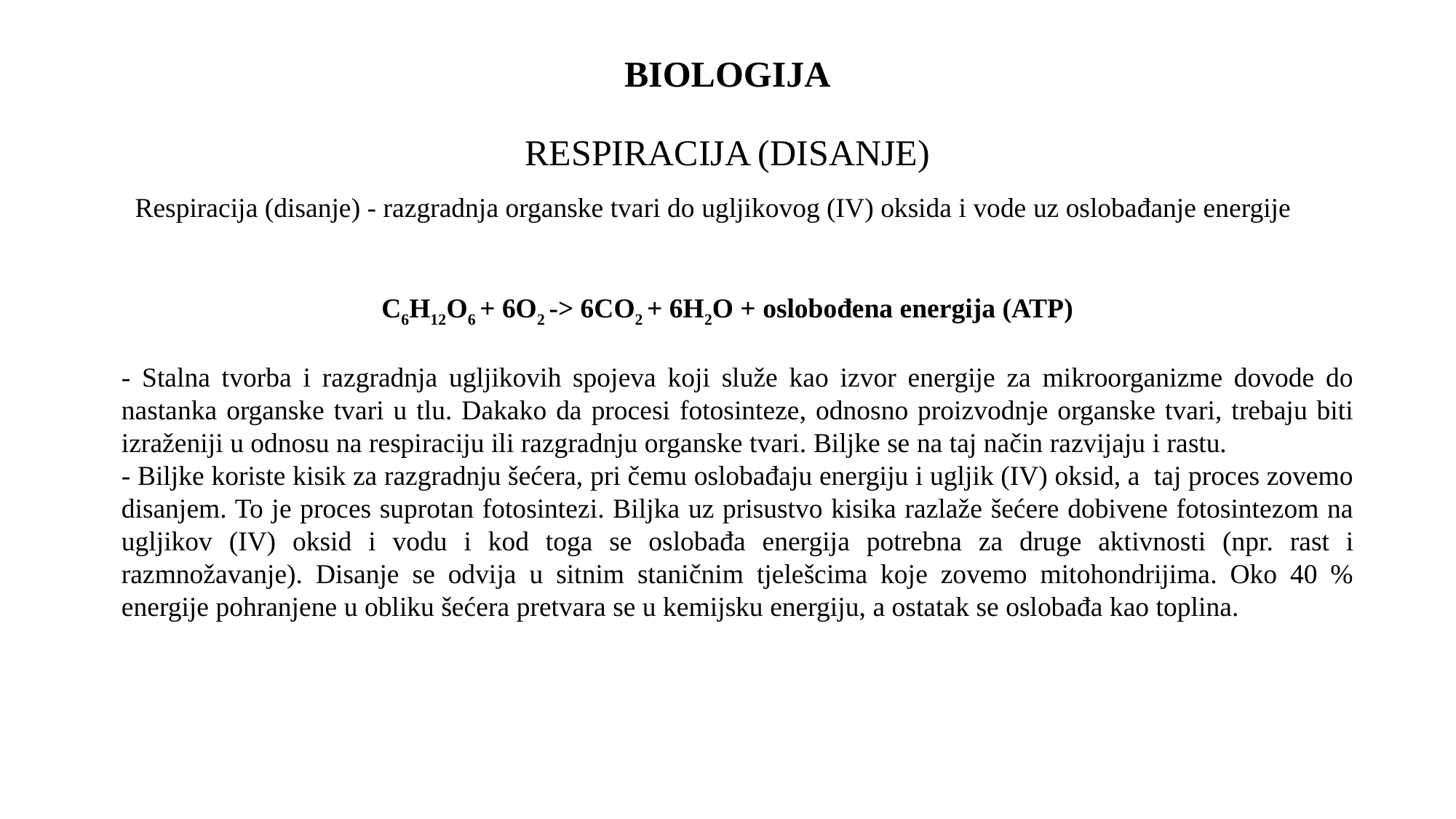

# BIOLOGIJA RESPIRACIJA (DISANJE)
Respiracija (disanje) - razgradnja organske tvari do ugljikovog (IV) oksida i vode uz oslobađanje energije
C6H12O6 + 6O2 -> 6CO2 + 6H2O + oslobođena energija (ATP)
- Stalna tvorba i razgradnja ugljikovih spojeva koji služe kao izvor energije za mikroorganizme dovode do nastanka organske tvari u tlu. Dakako da procesi fotosinteze, odnosno proizvodnje organske tvari, trebaju biti izraženiji u odnosu na respiraciju ili razgradnju organske tvari. Biljke se na taj način razvijaju i rastu.
- Biljke koriste kisik za razgradnju šećera, pri čemu oslobađaju energiju i ugljik (IV) oksid, a  taj proces zovemo disanjem. To je proces suprotan fotosintezi. Biljka uz prisustvo kisika razlaže šećere dobivene fotosintezom na ugljikov (IV) oksid i vodu i kod toga se oslobađa energija potrebna za druge aktivnosti (npr. rast i razmnožavanje). Disanje se odvija u sitnim staničnim tjelešcima koje zovemo mitohondrijima. Oko 40 % energije pohranjene u obliku šećera pretvara se u kemijsku energiju, a ostatak se oslobađa kao toplina.